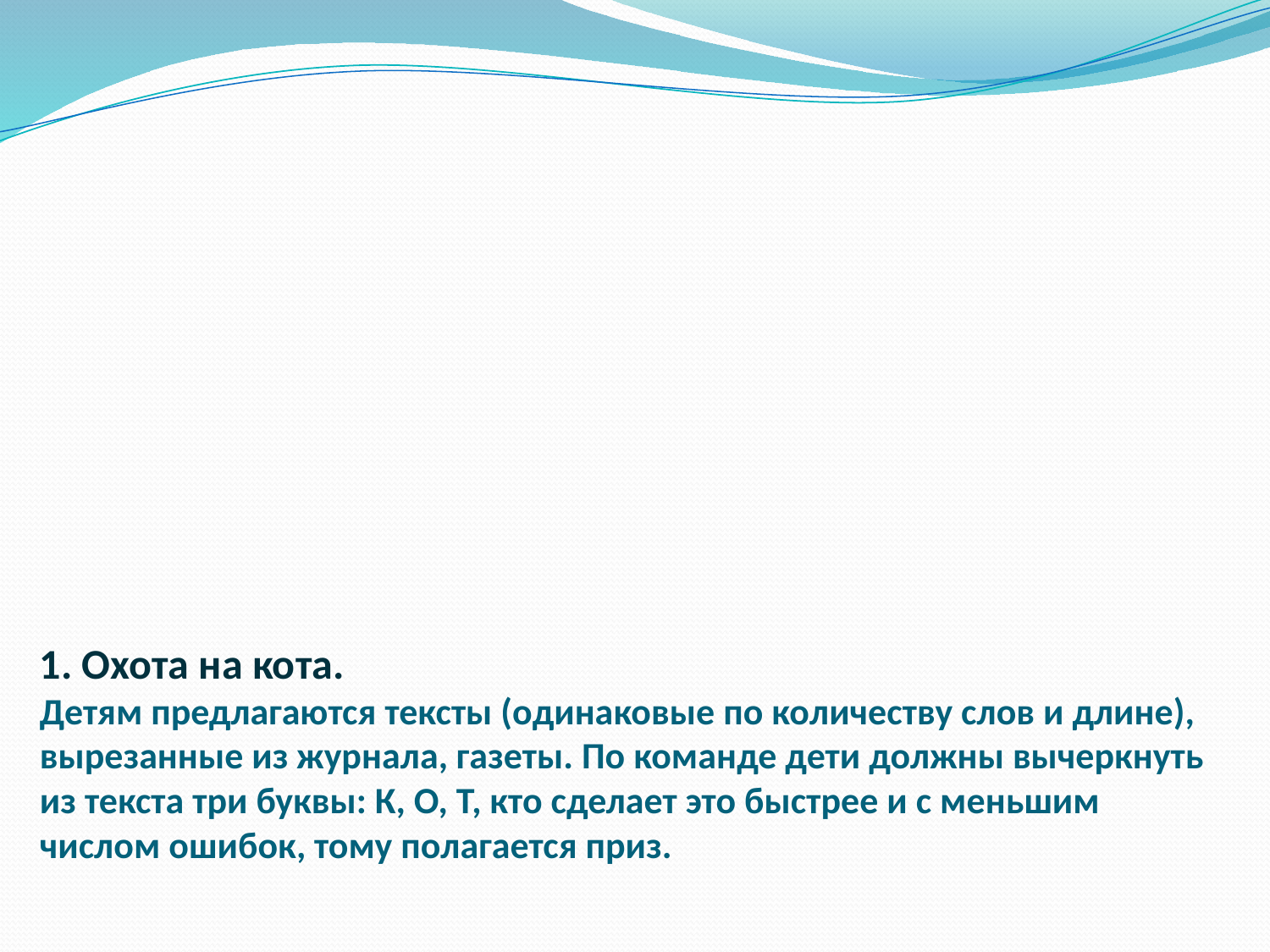

# 1. Охота на кота. Детям предлагаются тексты (одинаковые по количеству слов и длине), вырезанные из журнала, газеты. По команде дети должны вычеркнуть из текста три буквы: К, О, Т, кто сделает это быстрее и с меньшим числом ошибок, тому полагается приз.